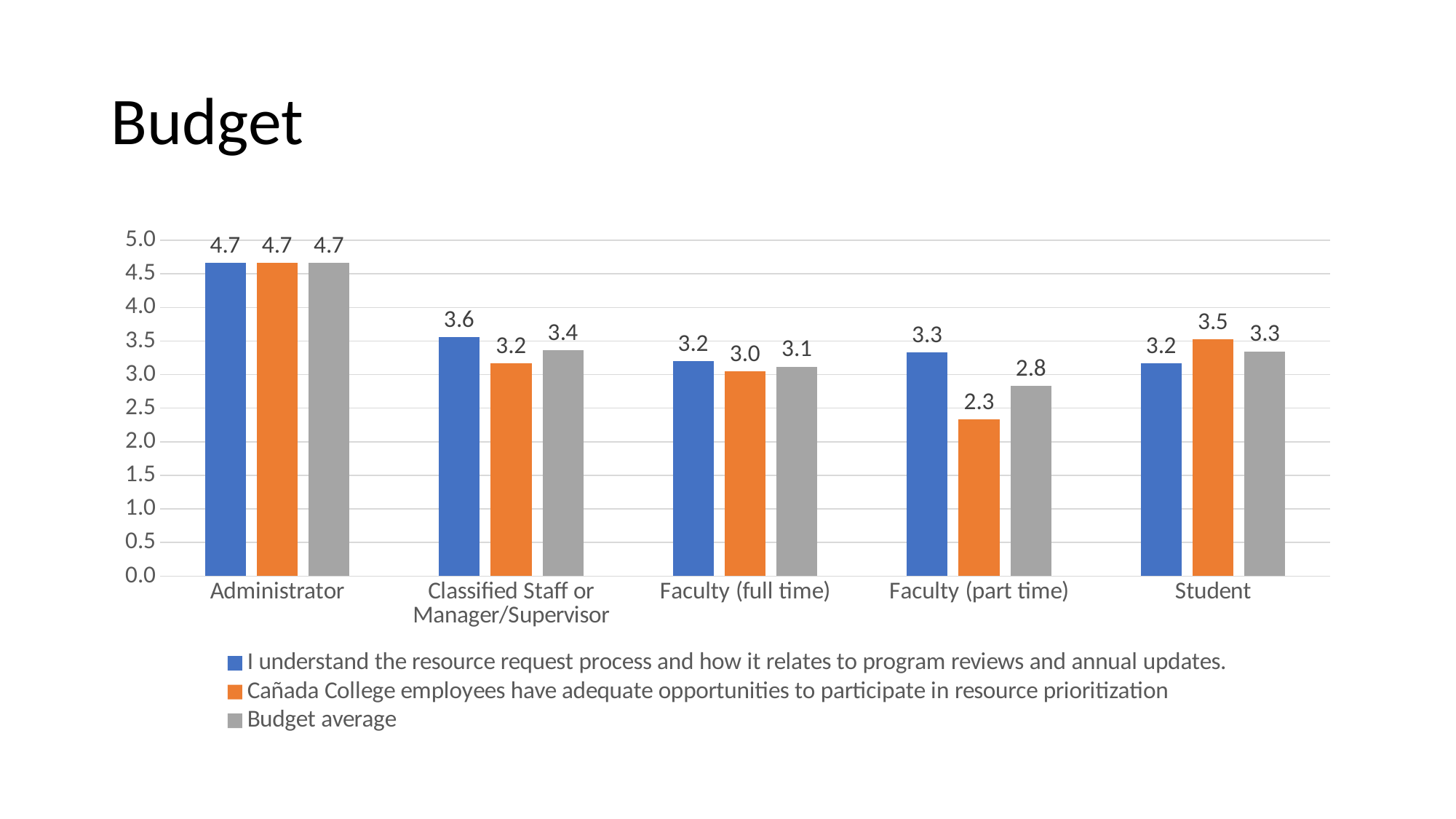

# Budget

### Chart

| Category | I understand the resource request process and how it relates to program reviews and annual updates. | Cañada College employees have adequate opportunities to participate in resource prioritization | Budget average |
|---|---|---|---|
| Administrator | 4.666666666666667 | 4.666666666666667 | 4.666666666666667 |
| Classified Staff or Manager/Supervisor | 3.5555555555555554 | 3.1666666666666665 | 3.361111111111111 |
| Faculty (full time) | 3.2 | 3.0476190476190474 | 3.119047619047619 |
| Faculty (part time) | 3.3333333333333335 | 2.3333333333333335 | 2.8333333333333335 |
| Student | 3.1666666666666665 | 3.5277777777777777 | 3.3472222222222223 |